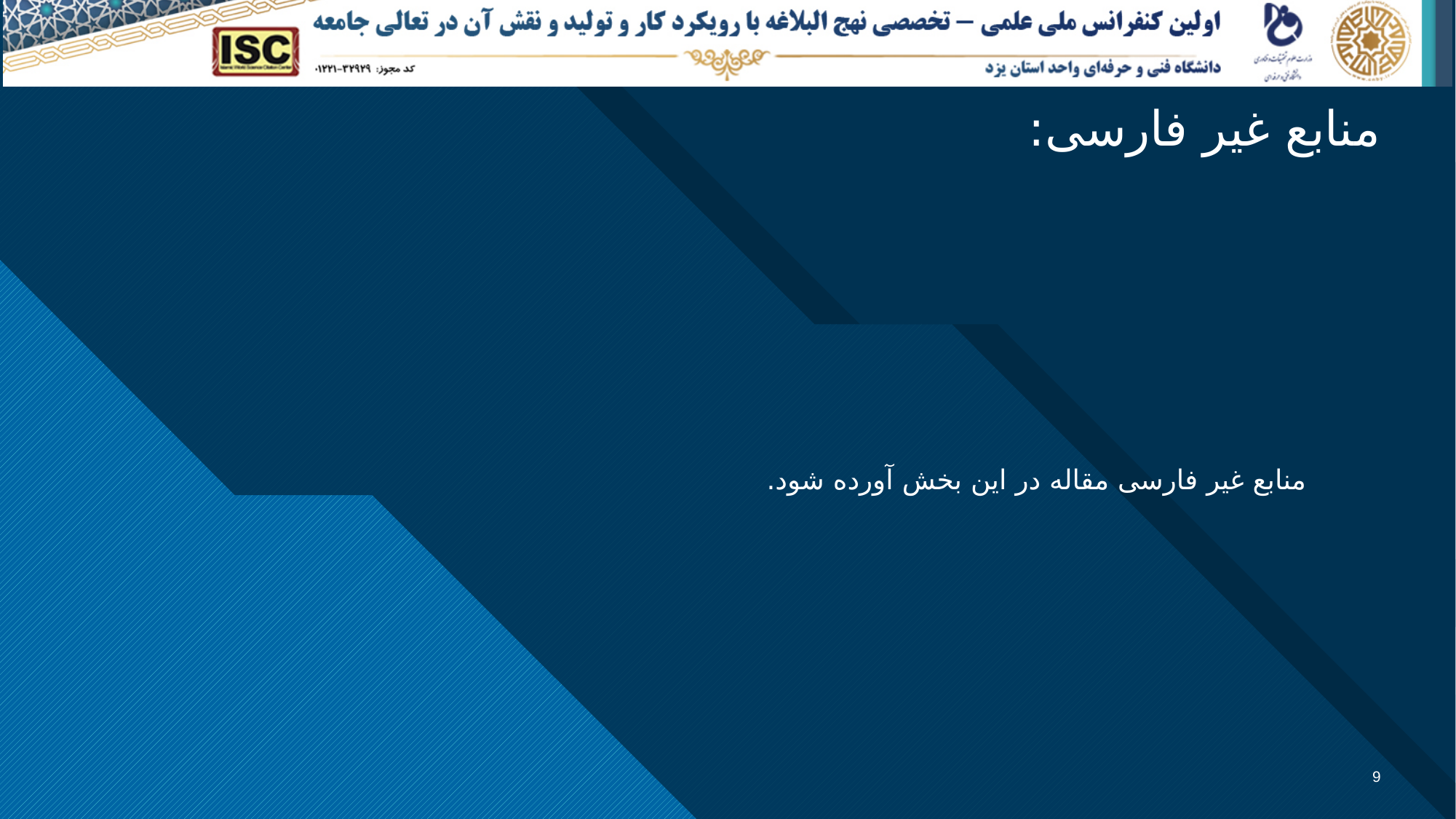

# منابع غیر فارسی:
منابع غیر فارسی مقاله در این بخش آورده شود.
9